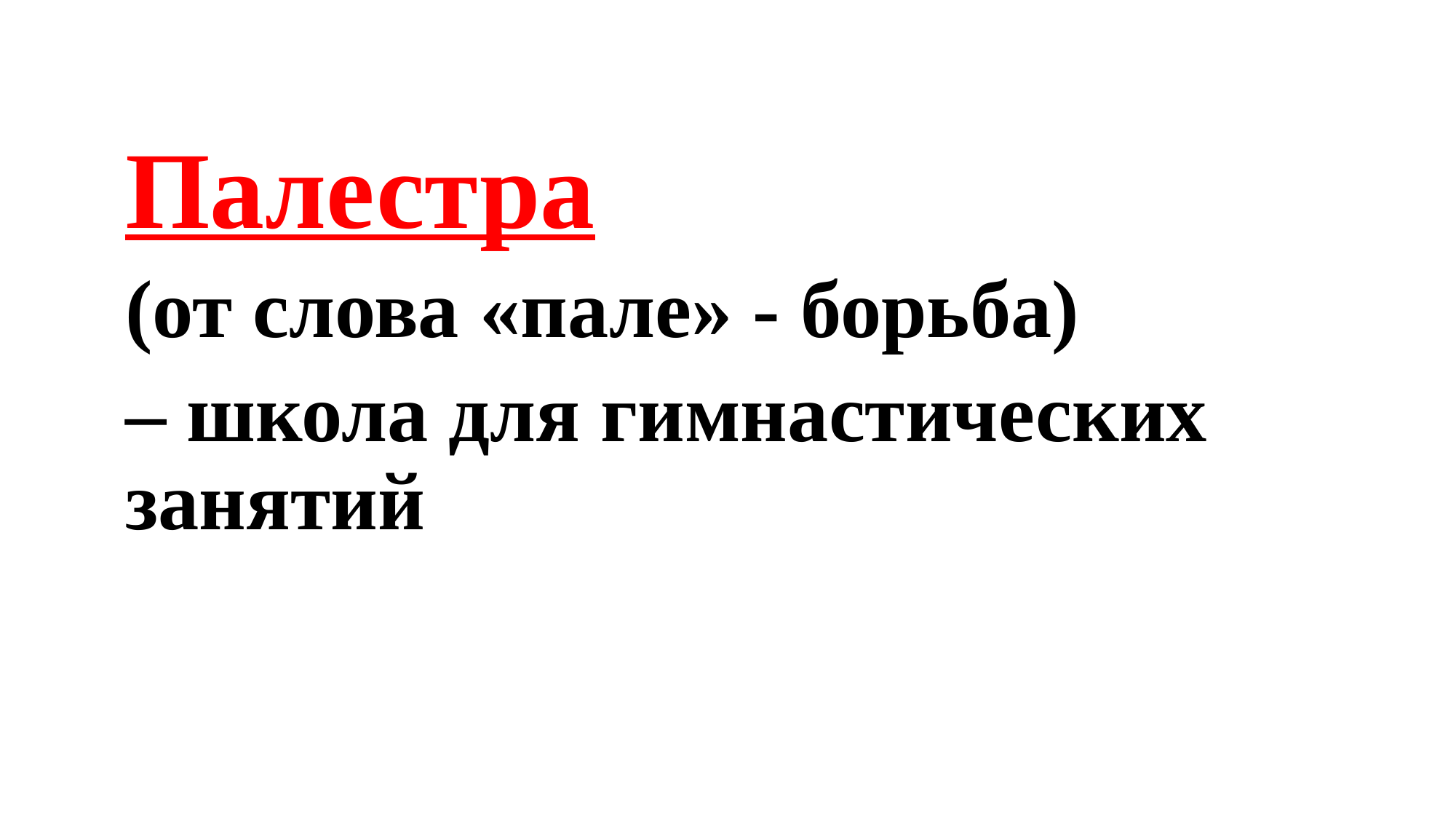

Палестра
(от слова «пале» - борьба)
– школа для гимнастических занятий